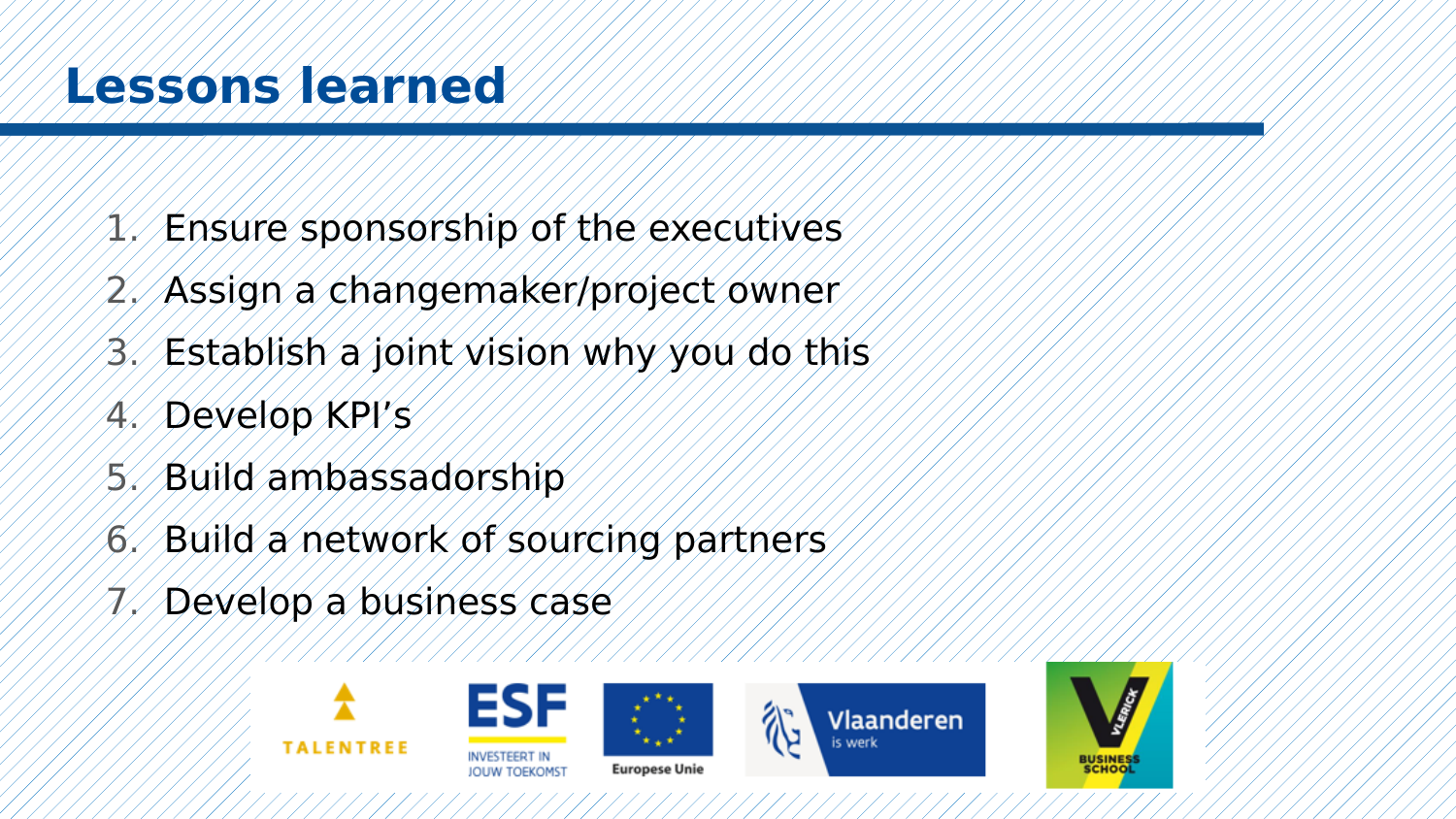

# Lessons learned
Ensure sponsorship of the executives
Assign a changemaker/project owner
Establish a joint vision why you do this
Develop KPI’s
Build ambassadorship
Build a network of sourcing partners
Develop a business case